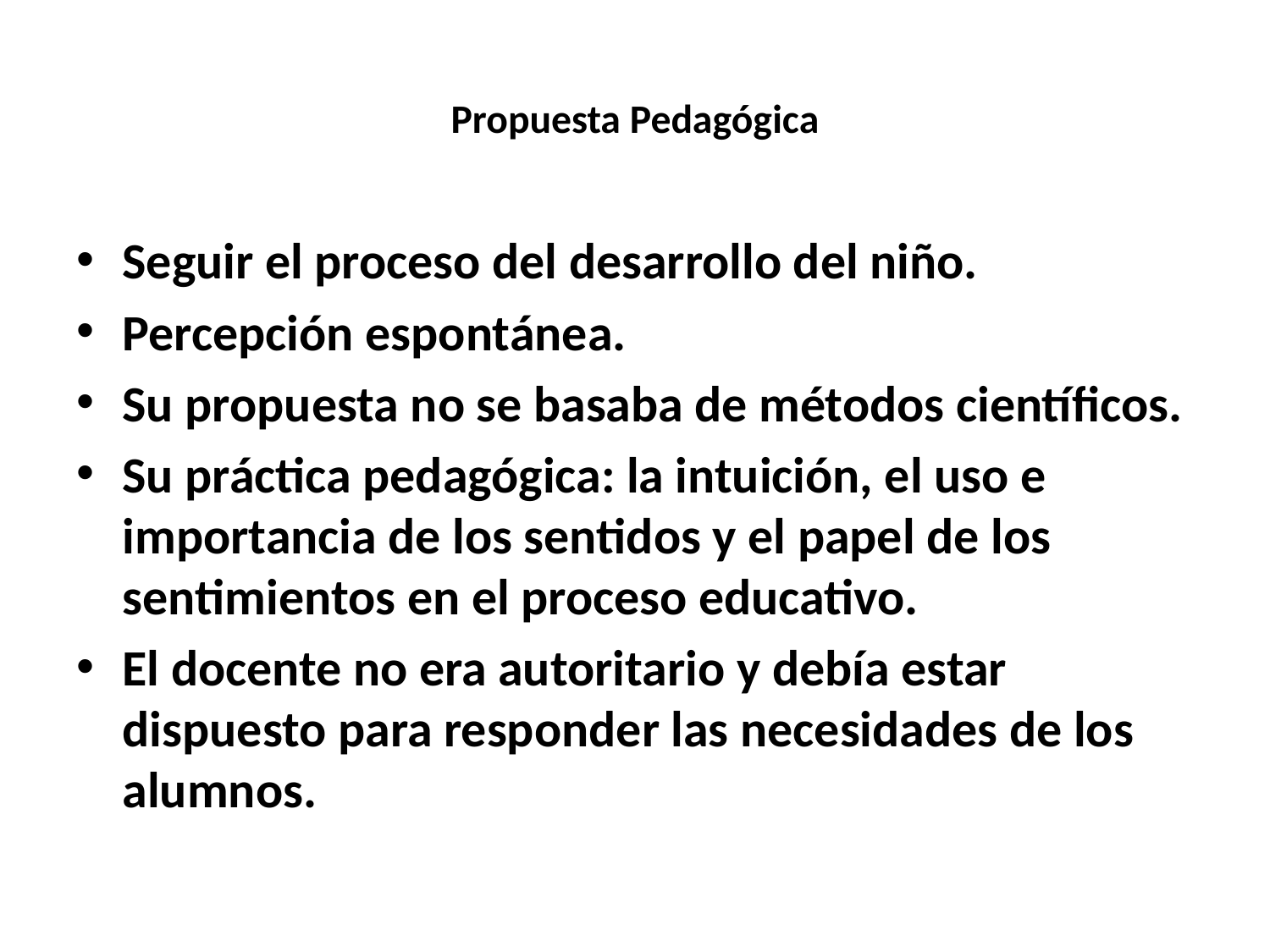

# Propuesta Pedagógica
Seguir el proceso del desarrollo del niño.
Percepción espontánea.
Su propuesta no se basaba de métodos científicos.
Su práctica pedagógica: la intuición, el uso e importancia de los sentidos y el papel de los sentimientos en el proceso educativo.
El docente no era autoritario y debía estar dispuesto para responder las necesidades de los alumnos.